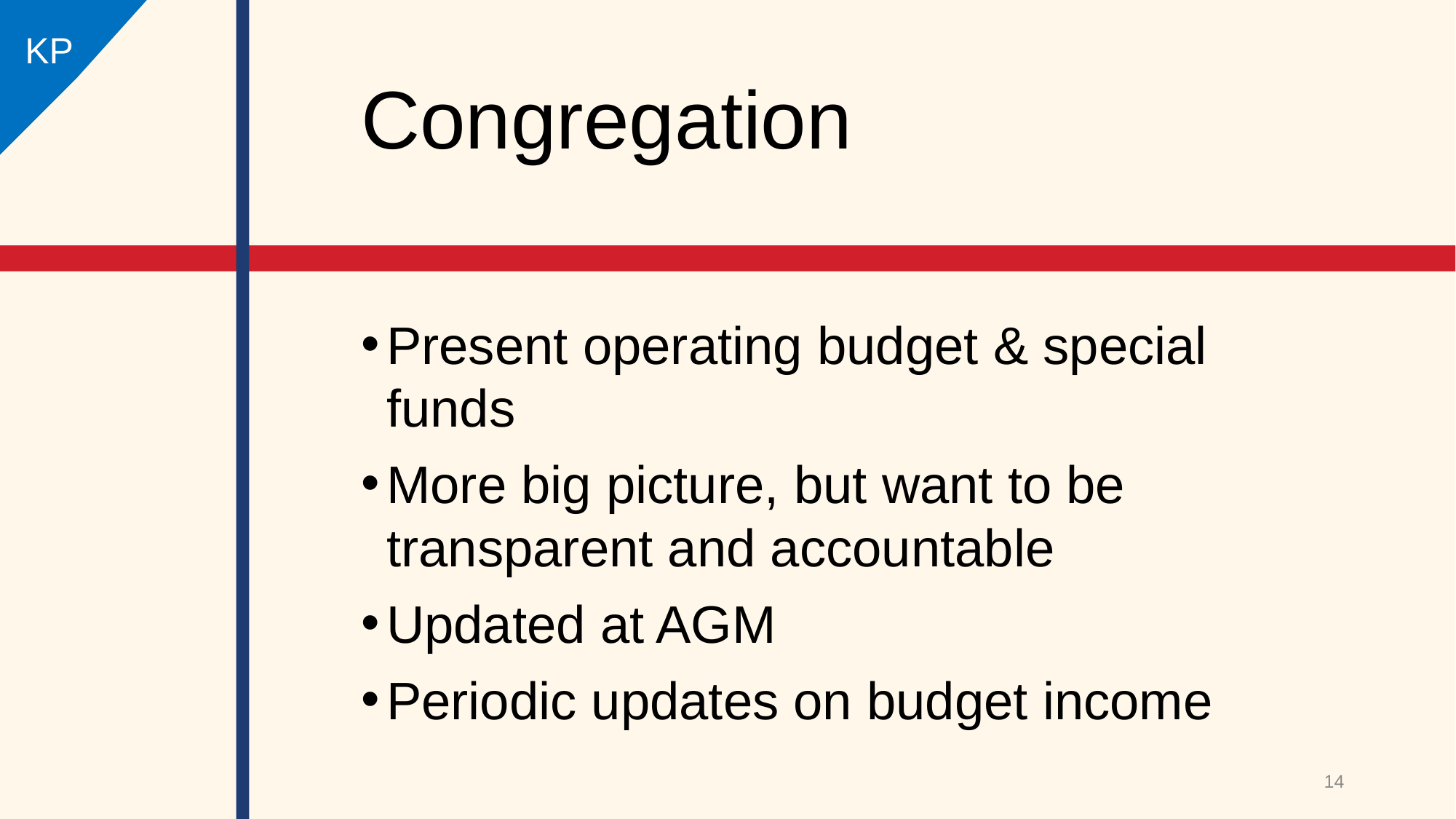

KP
# Congregation
Present operating budget & special funds
More big picture, but want to be transparent and accountable
Updated at AGM
Periodic updates on budget income

14